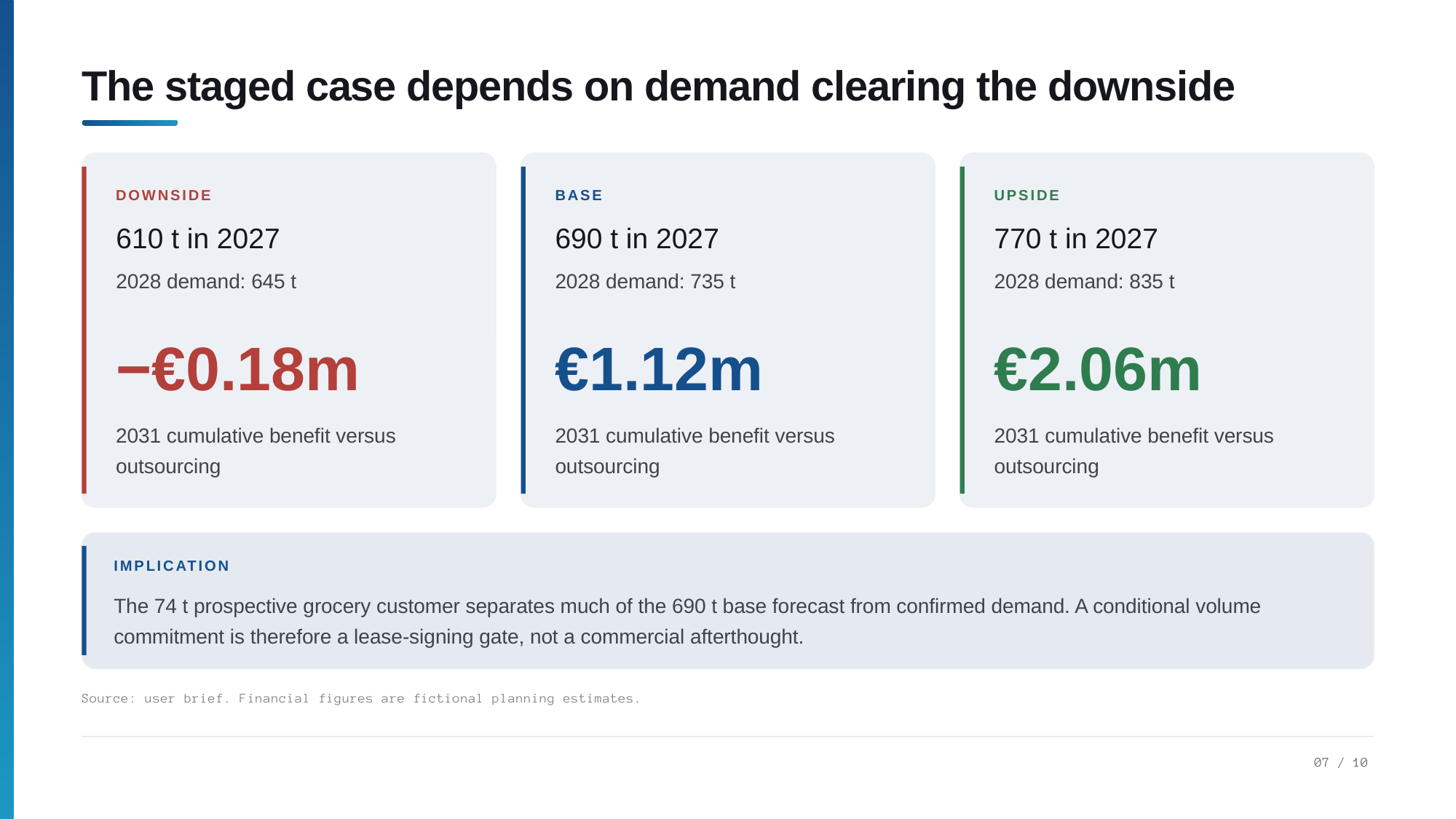

The staged case depends on demand clearing the downside

DOWNSIDE
BASE
UPSIDE
610 t in 2027
690 t in 2027
770 t in 2027
2028 demand: 645 t
2028 demand: 735 t
2028 demand: 835 t
−€0.18m
€1.12m
€2.06m
2031 cumulative benefit versus
outsourcing
2031 cumulative benefit versus
outsourcing
2031 cumulative benefit versus
outsourcing

IMPLICATION
The 74 t prospective grocery customer separates much of the 690 t base forecast from confirmed demand. A conditional volume
commitment is therefore a lease-signing gate, not a commercial afterthought.
Source: user brief. Financial figures are fictional planning estimates.

07 / 10